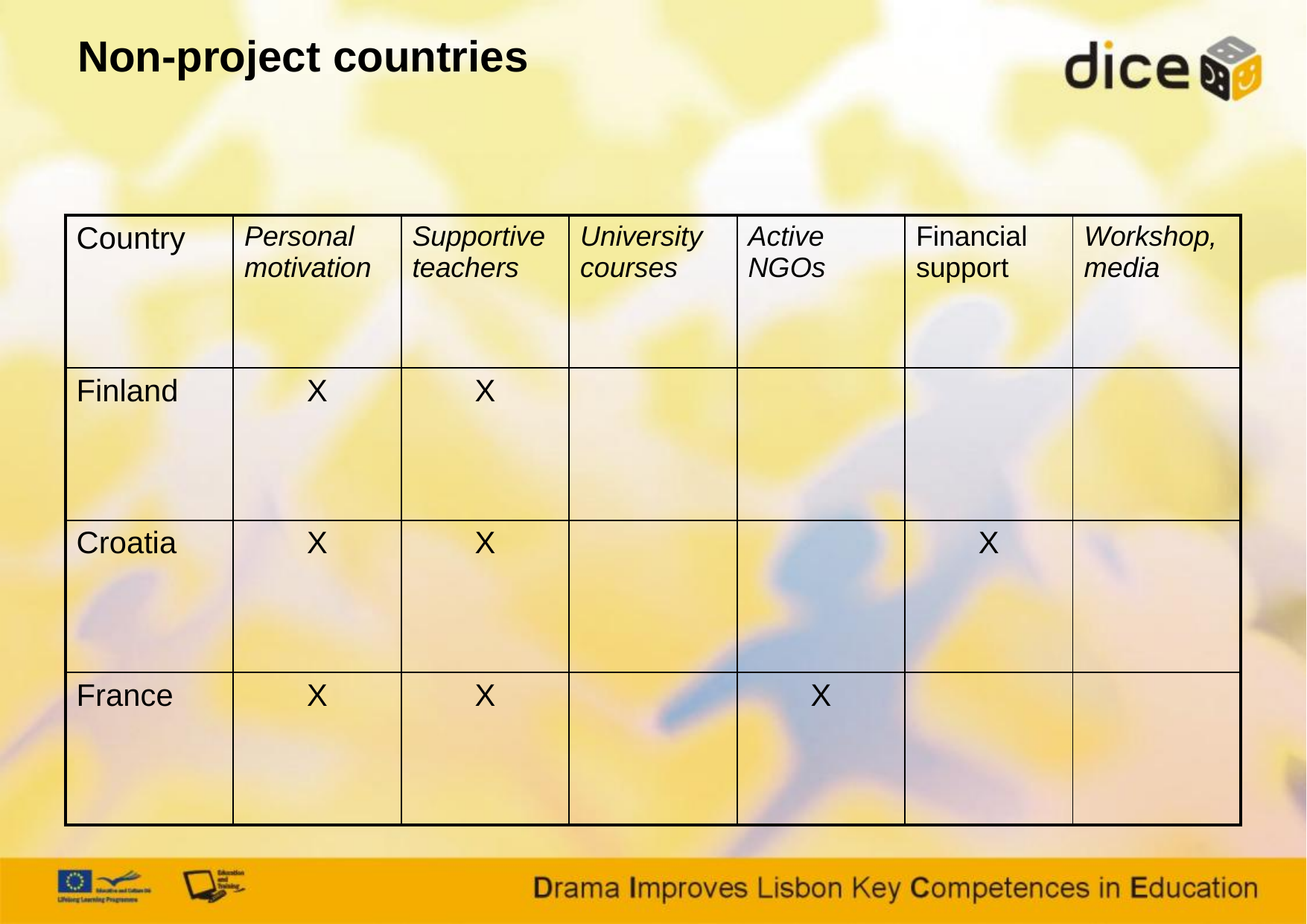

# Non-project countries
| Country | Personal motivation | Supportive teachers | University courses | Active NGOs | Financial support | Workshop,media |
| --- | --- | --- | --- | --- | --- | --- |
| Finland | X | X |  |  |  |  |
| Croatia | X | X |  |  | X |  |
| France | X | X |  | X |  |  |